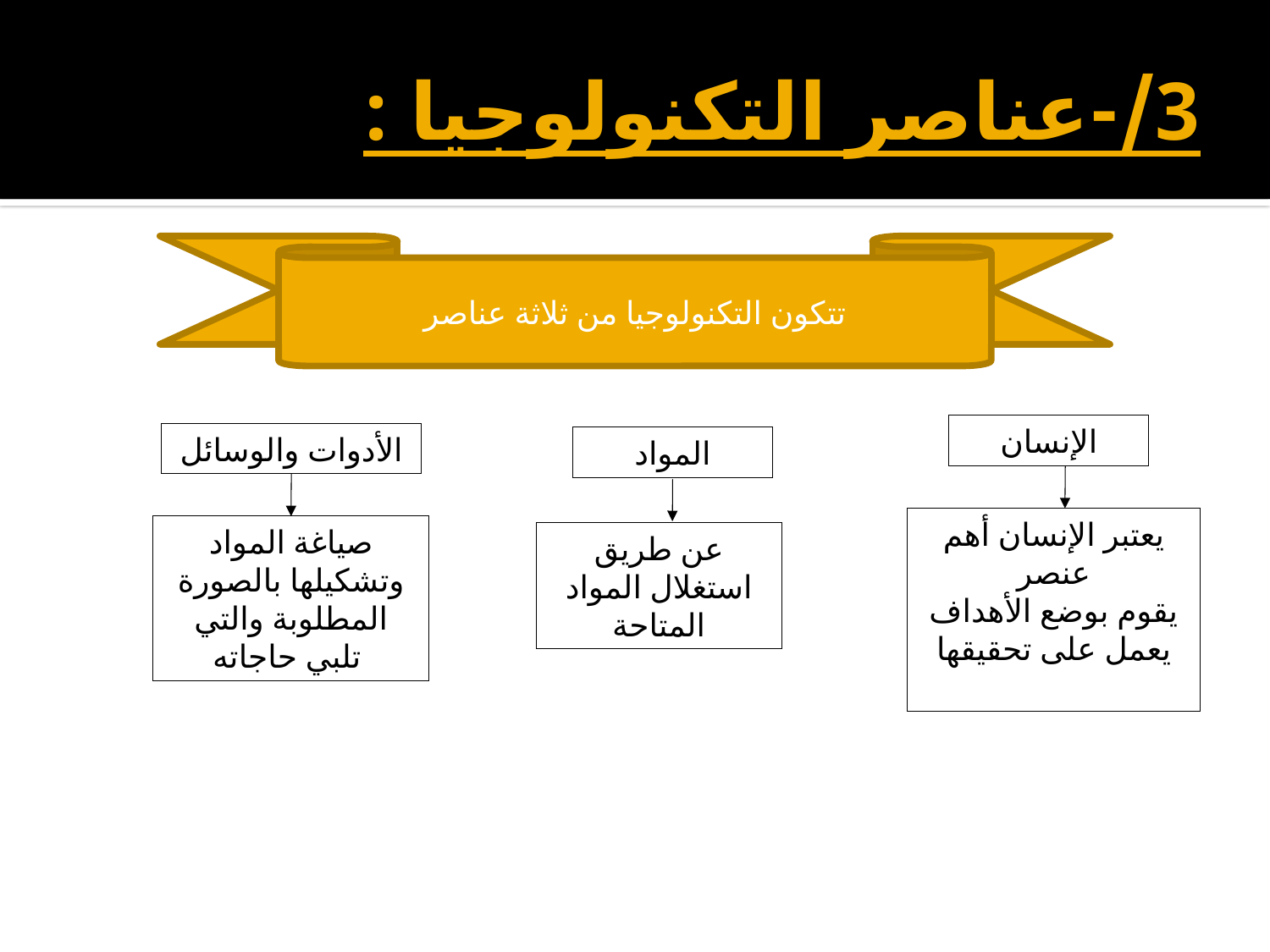

# 3/-عناصر التكنولوجيا :
تتكون التكنولوجيا من ثلاثة عناصر
الإنسان
الأدوات والوسائل
المواد
يعتبر الإنسان أهم عنصر
يقوم بوضع الأهداف يعمل على تحقيقها

صياغة المواد وتشكيلها بالصورة المطلوبة والتي تلبي حاجاته
عن طريق استغلال المواد المتاحة